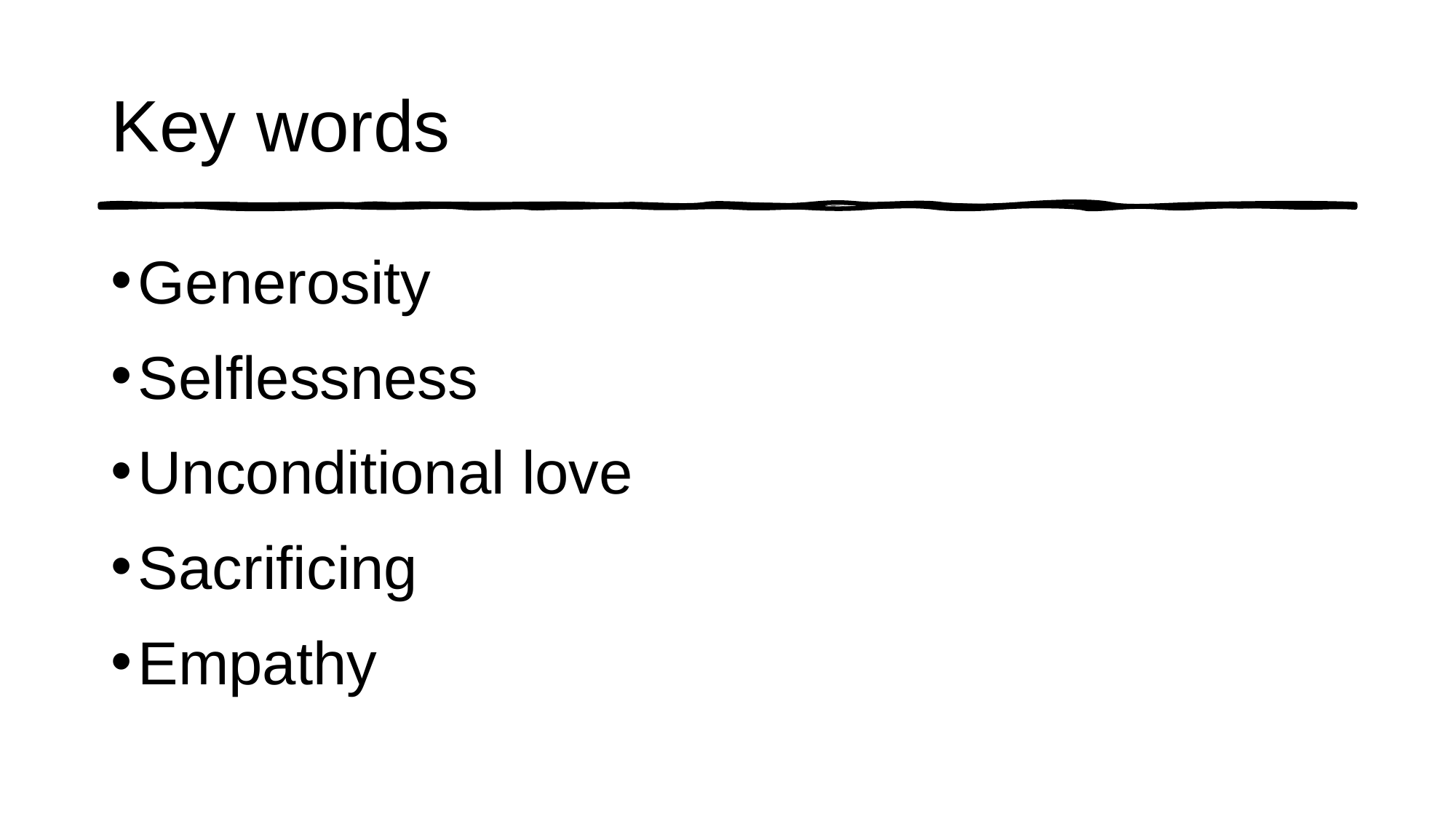

# Key words
Generosity
Selflessness
Unconditional love
Sacrificing
Empathy